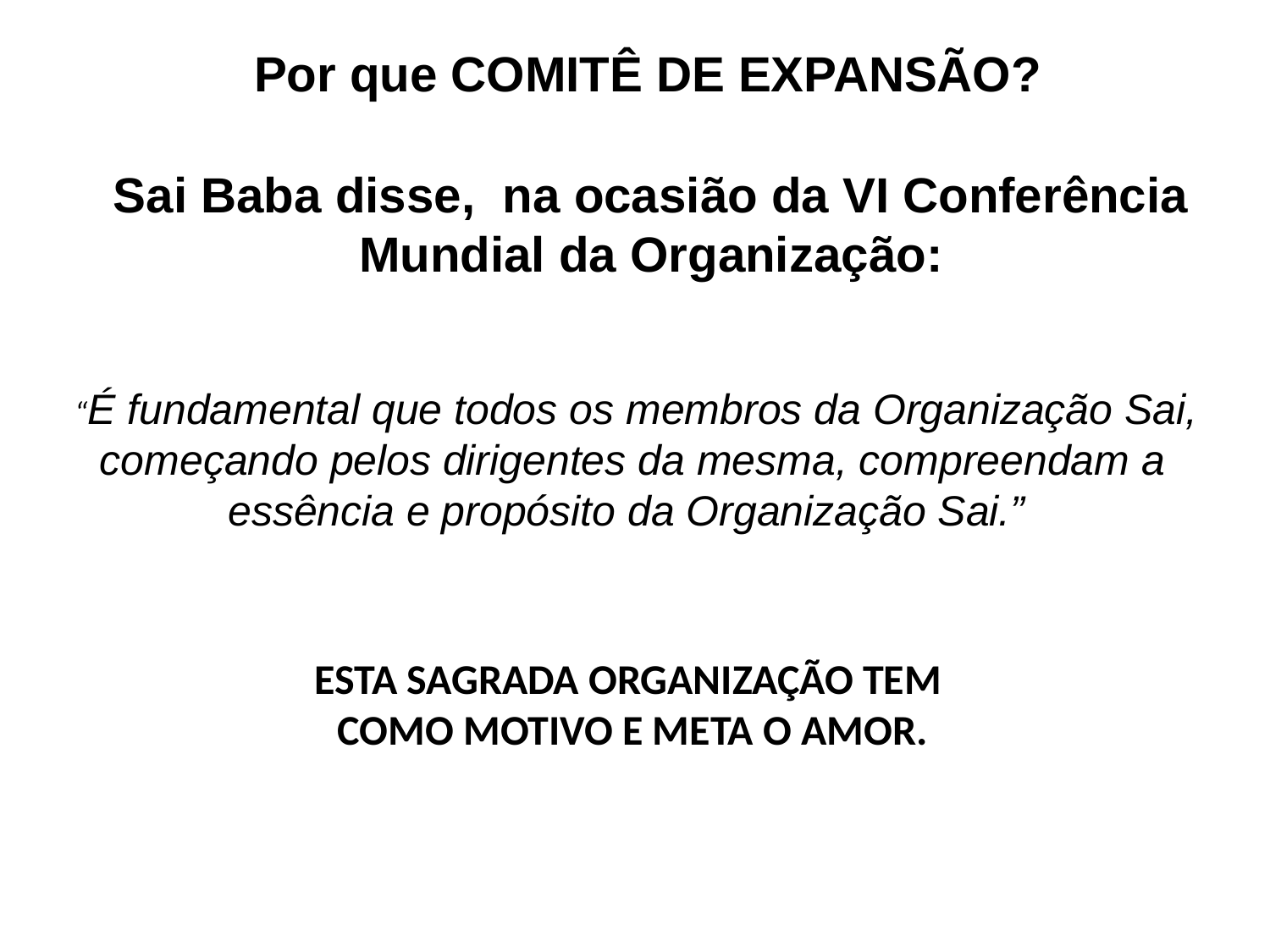

Por que COMITÊ DE EXPANSÃO?
Sai Baba disse,  na ocasião da VI Conferência Mundial da Organização:
 “É fundamental que todos os membros da Organização Sai, começando pelos dirigentes da mesma, compreendam a essência e propósito da Organização Sai.”
ESTA SAGRADA ORGANIZAÇÃO TEM
COMO MOTIVO E META O AMOR.